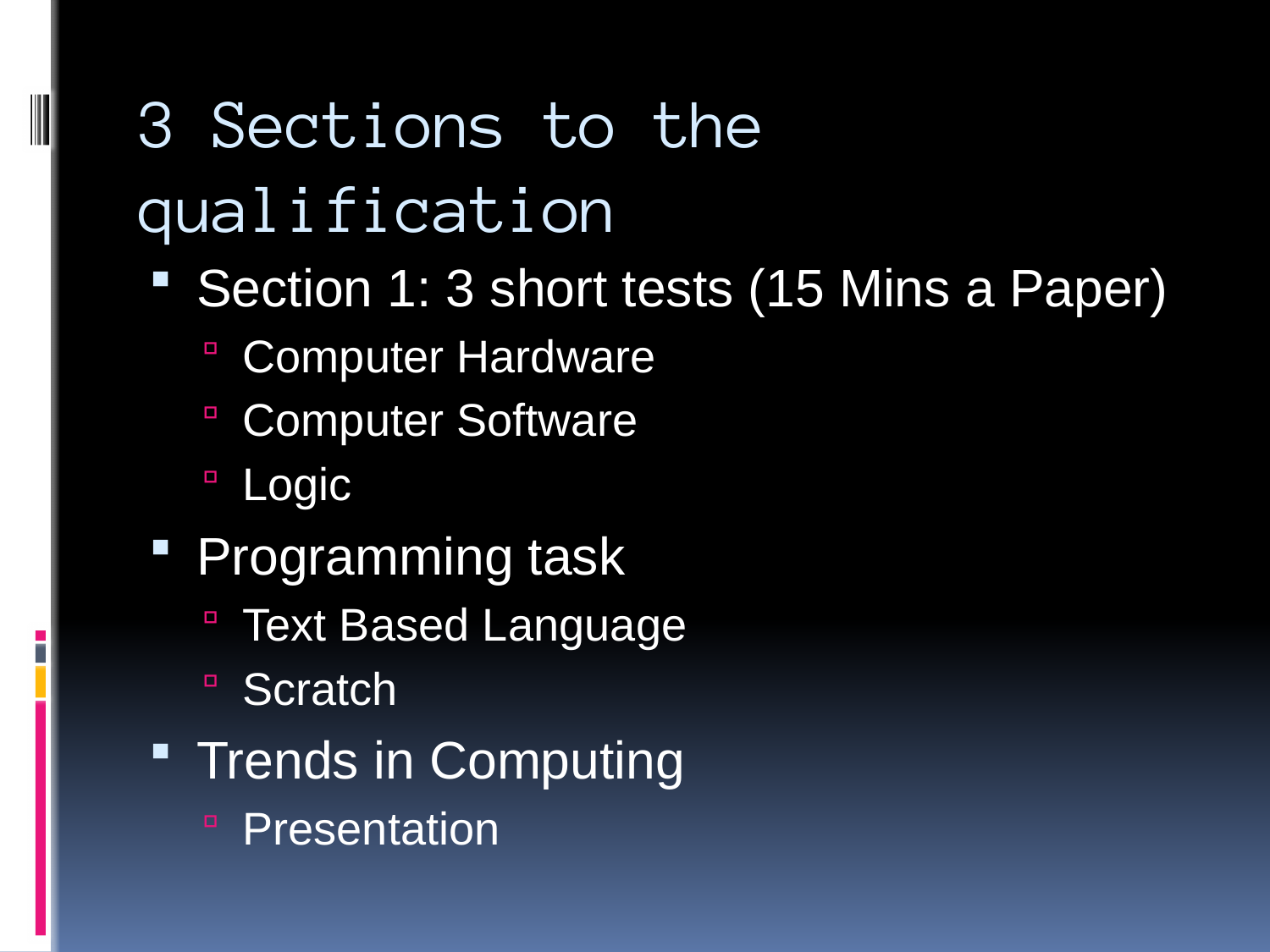

# 3 Sections to the qualification
Section 1: 3 short tests (15 Mins a Paper)
Computer Hardware
Computer Software
Logic
Programming task
Text Based Language
Scratch
Trends in Computing
Presentation